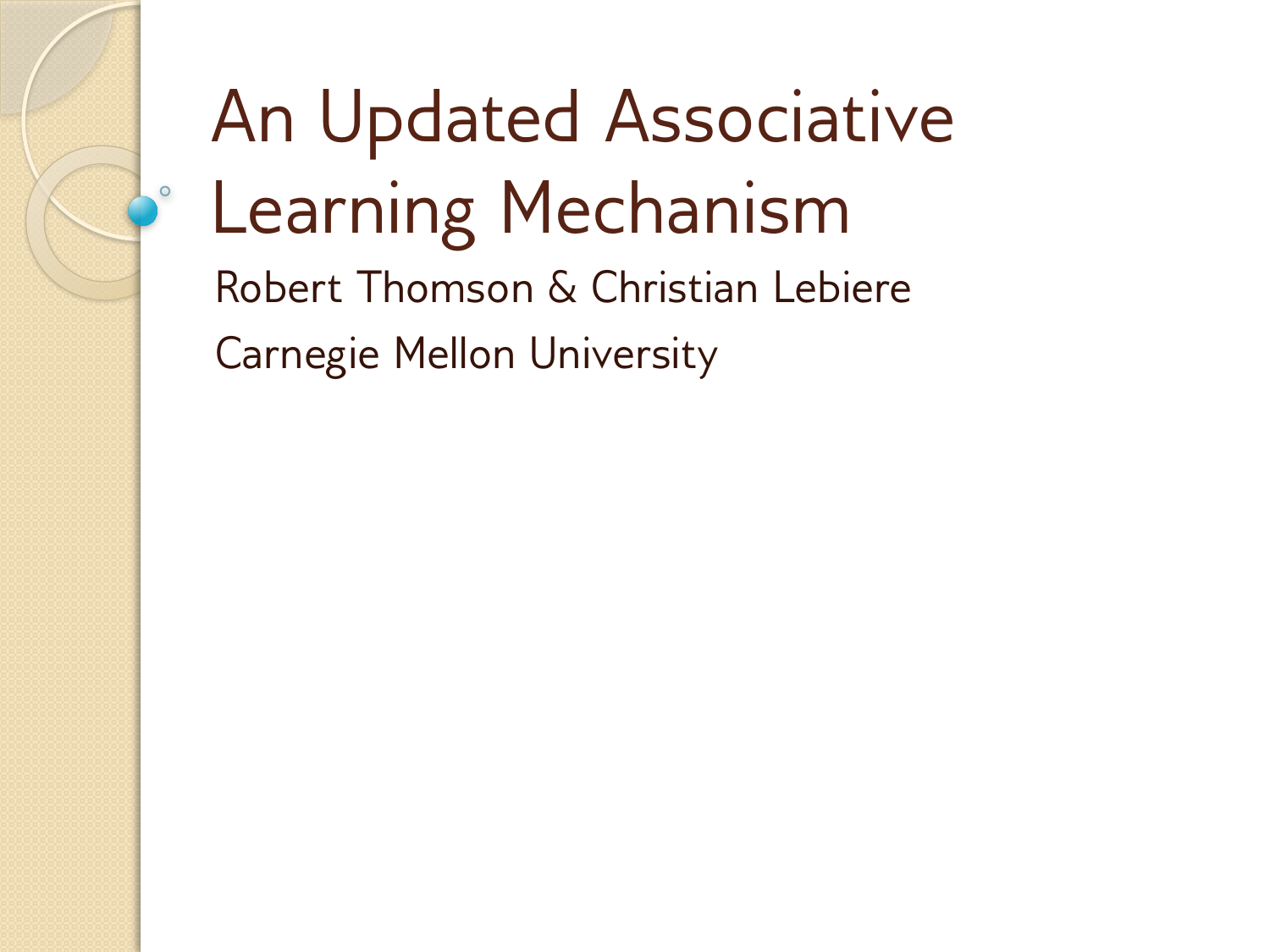

# An Updated Associative Learning Mechanism
Robert Thomson & Christian Lebiere
Carnegie Mellon University